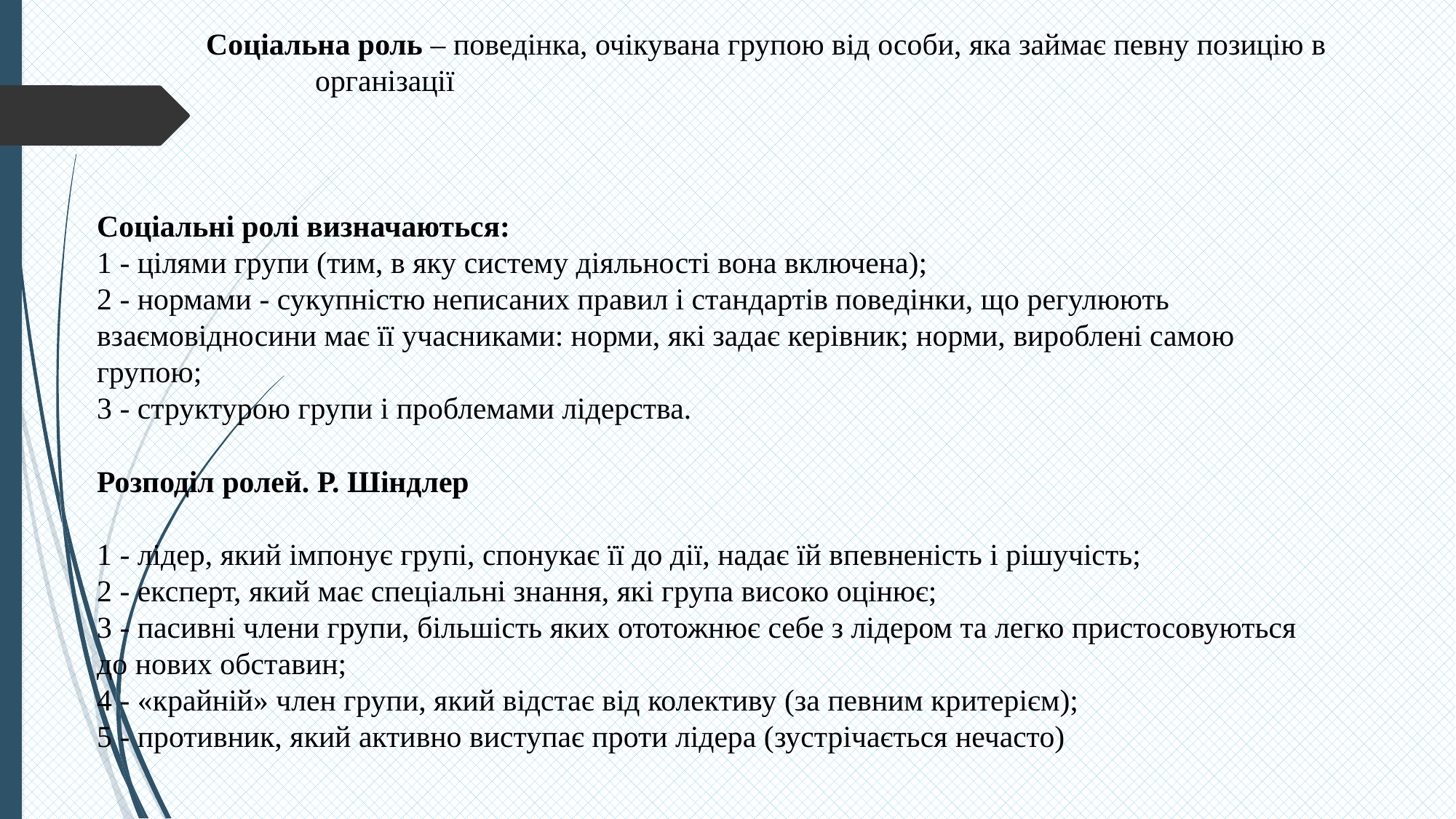

Соціальна роль – поведінка, очікувана групою від особи, яка займає певну позицію в 		організації

Соціальні ролі визначаються:
1 - цілями групи (тим, в яку систему діяльності вона включена);
2 - нормами - сукупністю неписаних правил і стандартів поведінки, що регулюють взаємовідносини має її учасниками: норми, які задає керівник; норми, вироблені самою групою;
3 - структурою групи і проблемами лідерства.

Розподіл ролей. Р. Шіндлер

1 - лідер, який імпонує групі, спонукає її до дії, надає їй впевненість і рішучість;
2 - експерт, який має спеціальні знання, які група високо оцінює;
3 - пасивні члени групи, більшість яких ототожнює себе з лідером та легко пристосовуються до нових обставин;
4 - «крайній» член групи, який відстає від колективу (за певним критерієм);
5 - противник, який активно виступає проти лідера (зустрічається нечасто)